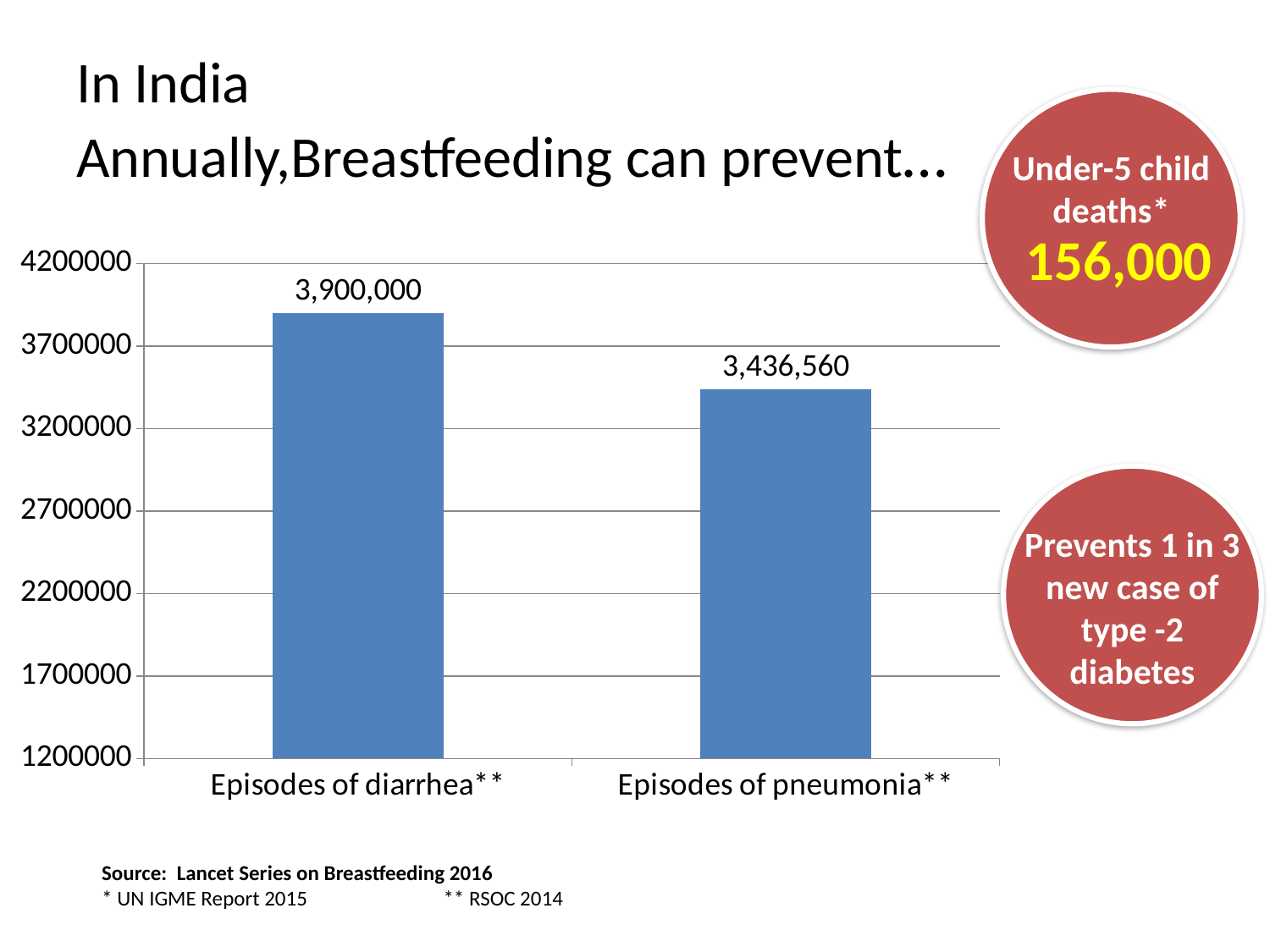

# In India Annually,Breastfeeding can prevent…

Under-5 child deaths*
156,000

### Chart

| Category | Series 1 |
|---|---|
| Episodes of diarrhea** | 3900000.0 |
| Episodes of pneumonia** | 3436560.0 |
Prevents 1 in 3 new case of type -2 diabetes
Source:  Lancet Series on Breastfeeding 2016
* UN IGME Report 2015                            ** RSOC 2014